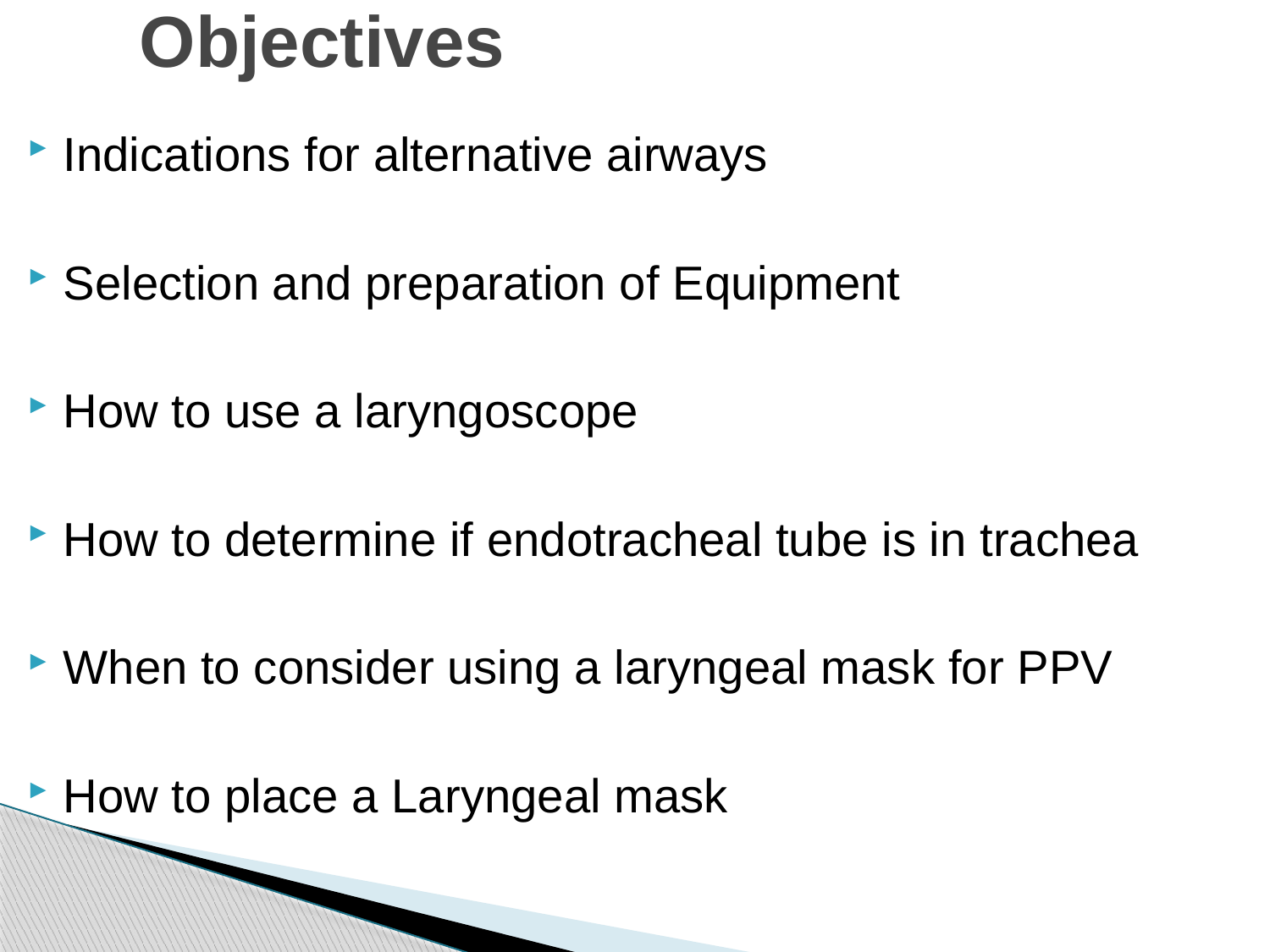

# Objectives
Indications for alternative airways

Selection and preparation of Equipment

How to use a laryngoscope

How to determine if endotracheal tube is in trachea

When to consider using a laryngeal mask for PPV

How to place a Laryngeal mask